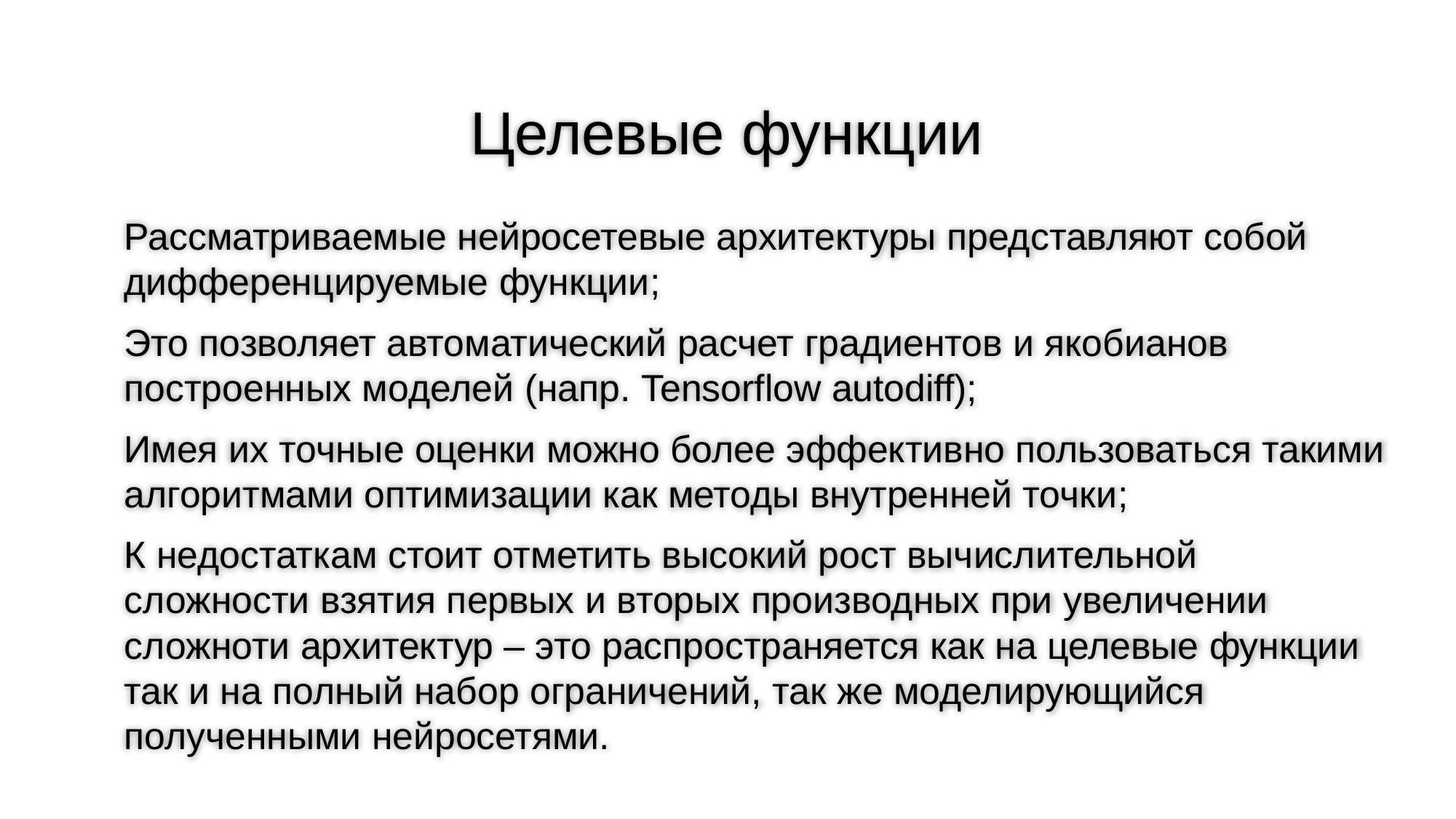

# Целевые функции
Рассматриваемые нейросетевые архитектуры представляют собой дифференцируемые функции;
Это позволяет автоматический расчет градиентов и якобианов построенных моделей (напр. Tensorflow autodiff);
Имея их точные оценки можно более эффективно пользоваться такими алгоритмами оптимизации как методы внутренней точки;
К недостаткам стоит отметить высокий рост вычислительной сложности взятия первых и вторых производных при увеличении сложноти архитектур – это распространяется как на целевые функции так и на полный набор ограничений, так же моделирующийся полученными нейросетями.